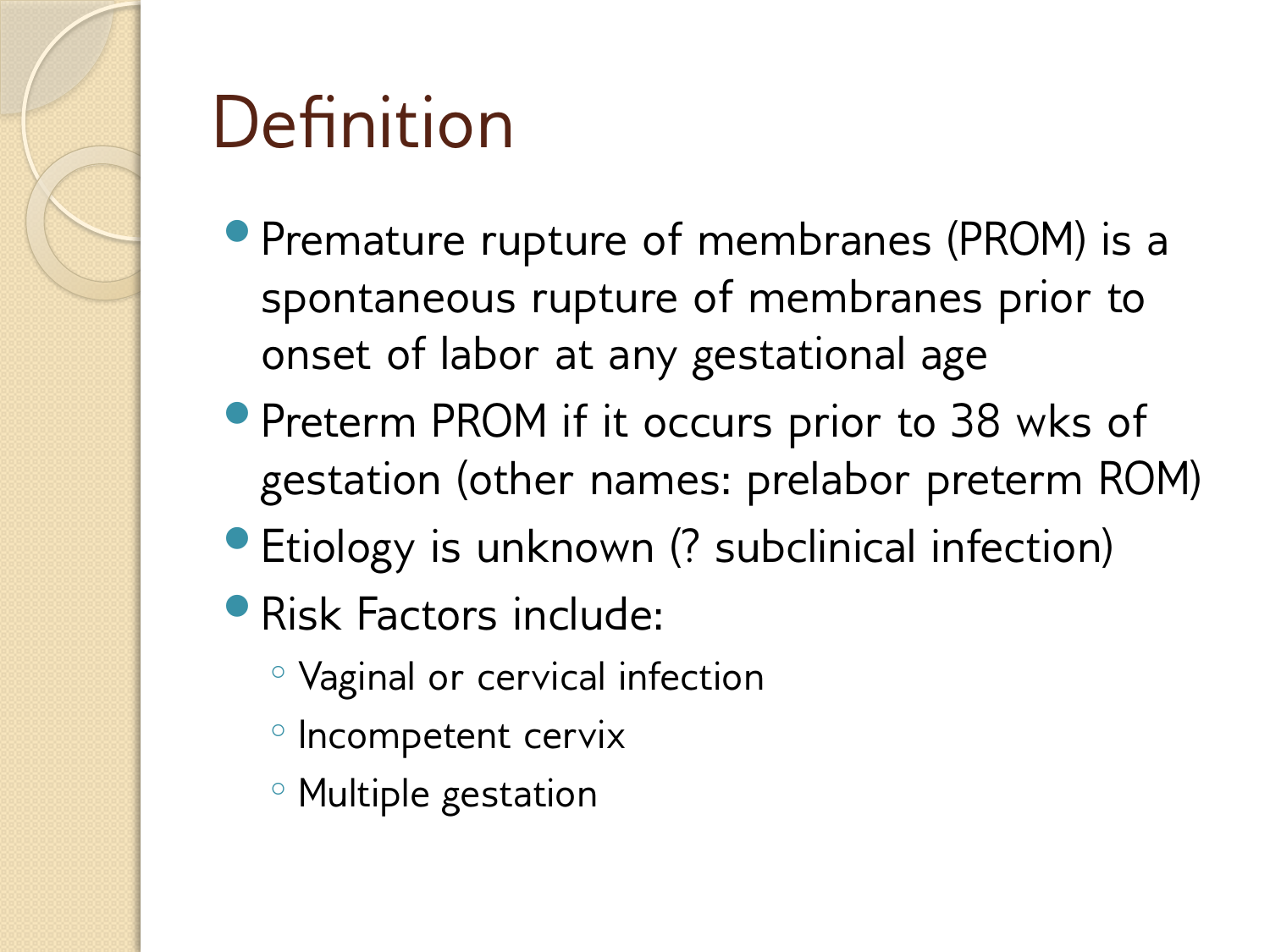

# Definition
Premature rupture of membranes (PROM) is a spontaneous rupture of membranes prior to onset of labor at any gestational age
Preterm PROM if it occurs prior to 38 wks of gestation (other names: prelabor preterm ROM)
Etiology is unknown (? subclinical infection)
Risk Factors include:
Vaginal or cervical infection
Incompetent cervix
Multiple gestation